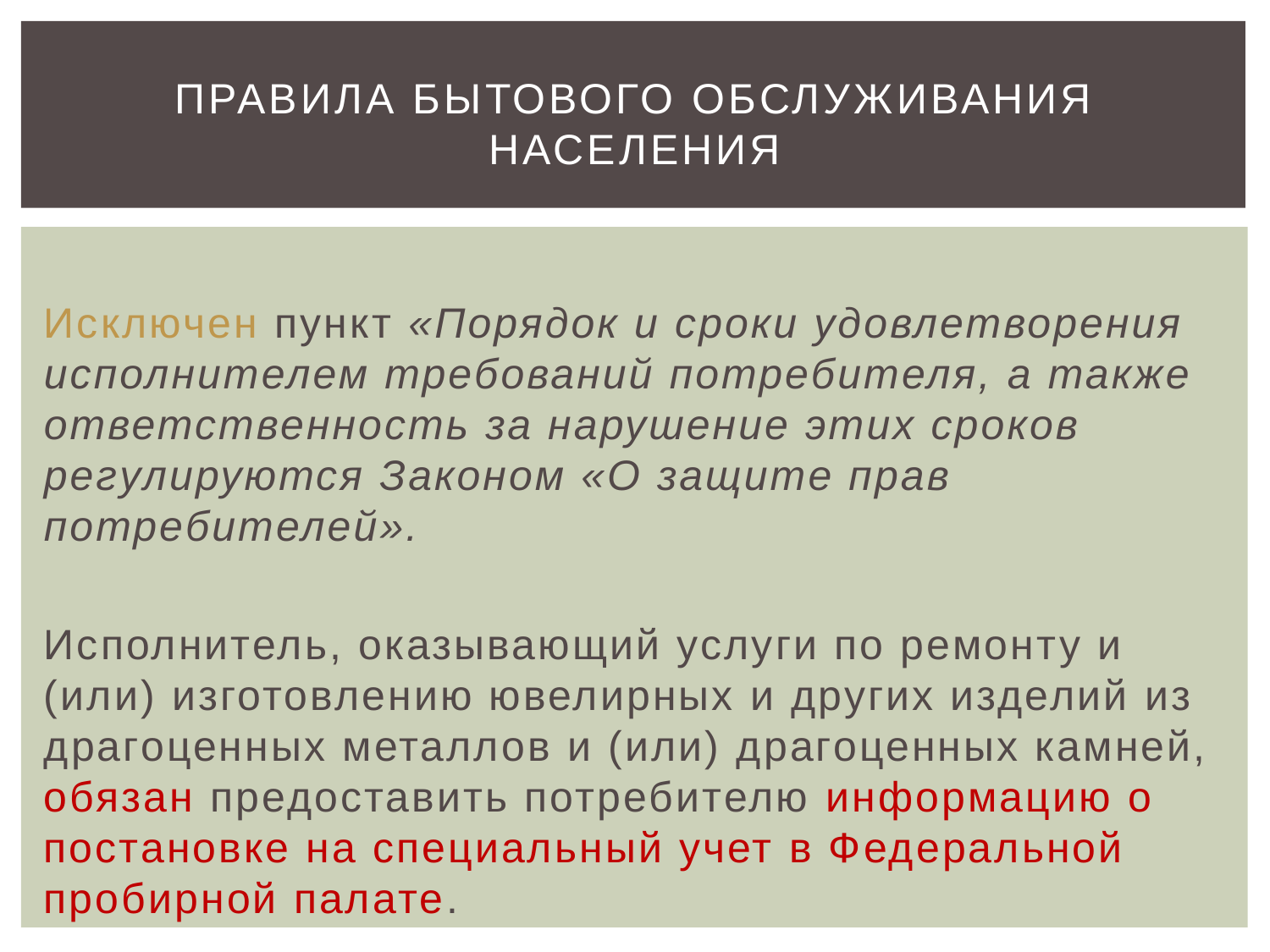

# ПРАВИЛА БЫТОВОГО ОБСЛУЖИВАНИЯ НАСЕЛЕНИЯ

Исключен пункт «Порядок и сроки удовлетворения исполнителем требований потребителя, а также ответственность за нарушение этих сроков регулируются Законом «О защите прав потребителей».

Исполнитель, оказывающий услуги по ремонту и (или) изготовлению ювелирных и других изделий из драгоценных металлов и (или) драгоценных камней, обязан предоставить потребителю информацию о постановке на специальный учет в Федеральной пробирной палате.